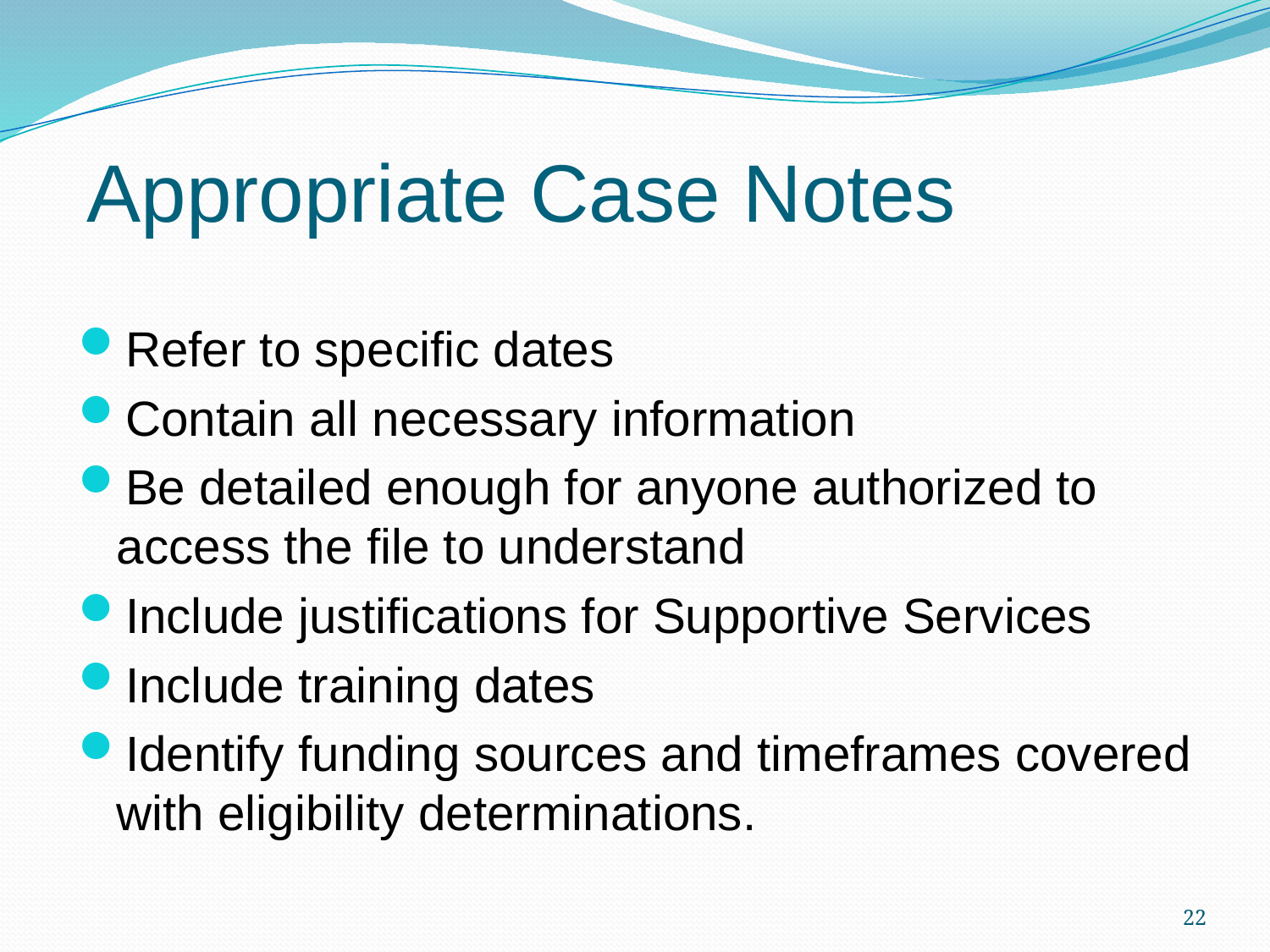

# Appropriate Case Notes
Refer to specific dates
Contain all necessary information
Be detailed enough for anyone authorized to access the file to understand
Include justifications for Supportive Services
Include training dates
Identify funding sources and timeframes covered with eligibility determinations.
22